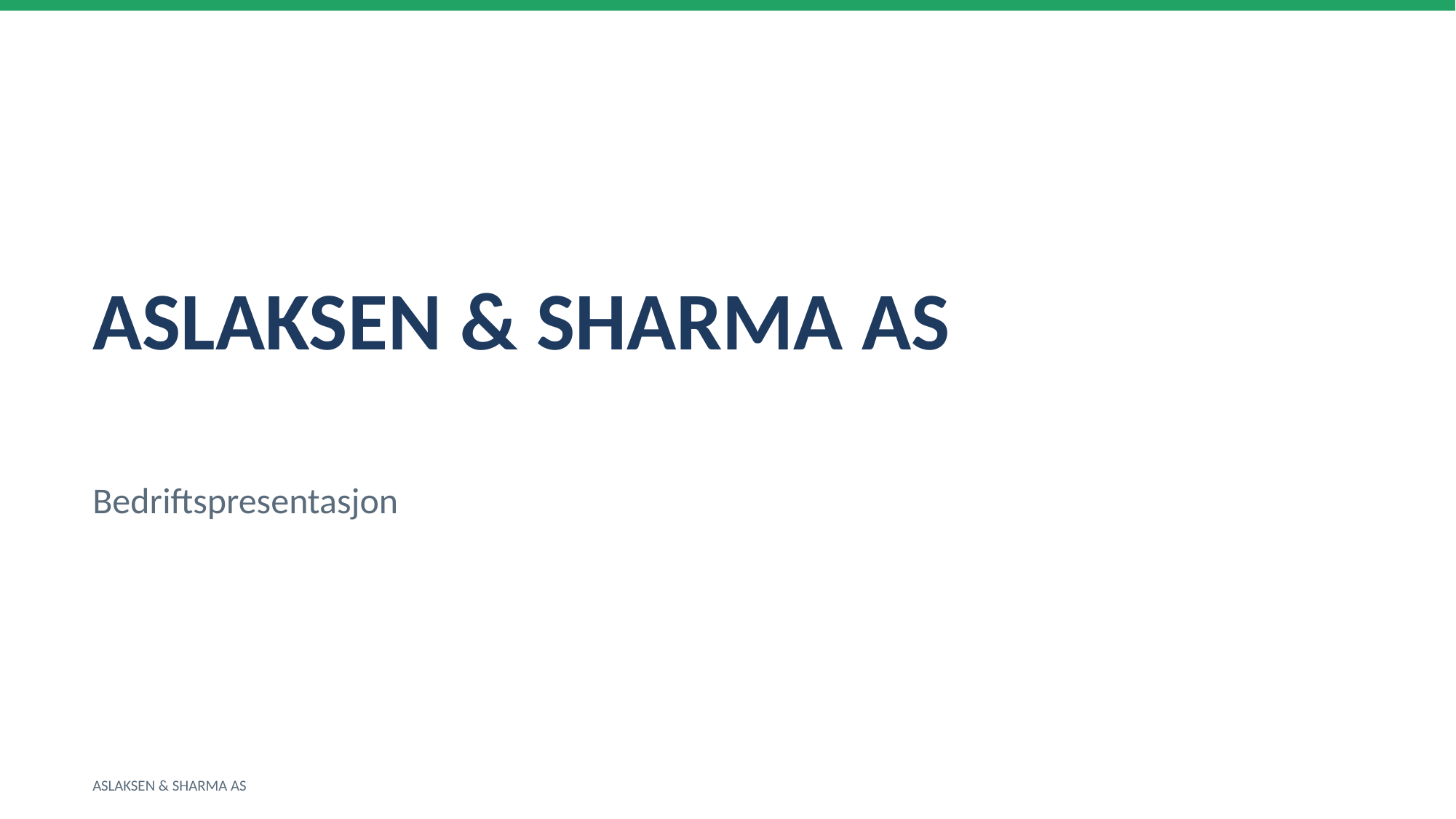

ASLAKSEN & SHARMA AS
Bedriftspresentasjon
ASLAKSEN & SHARMA AS